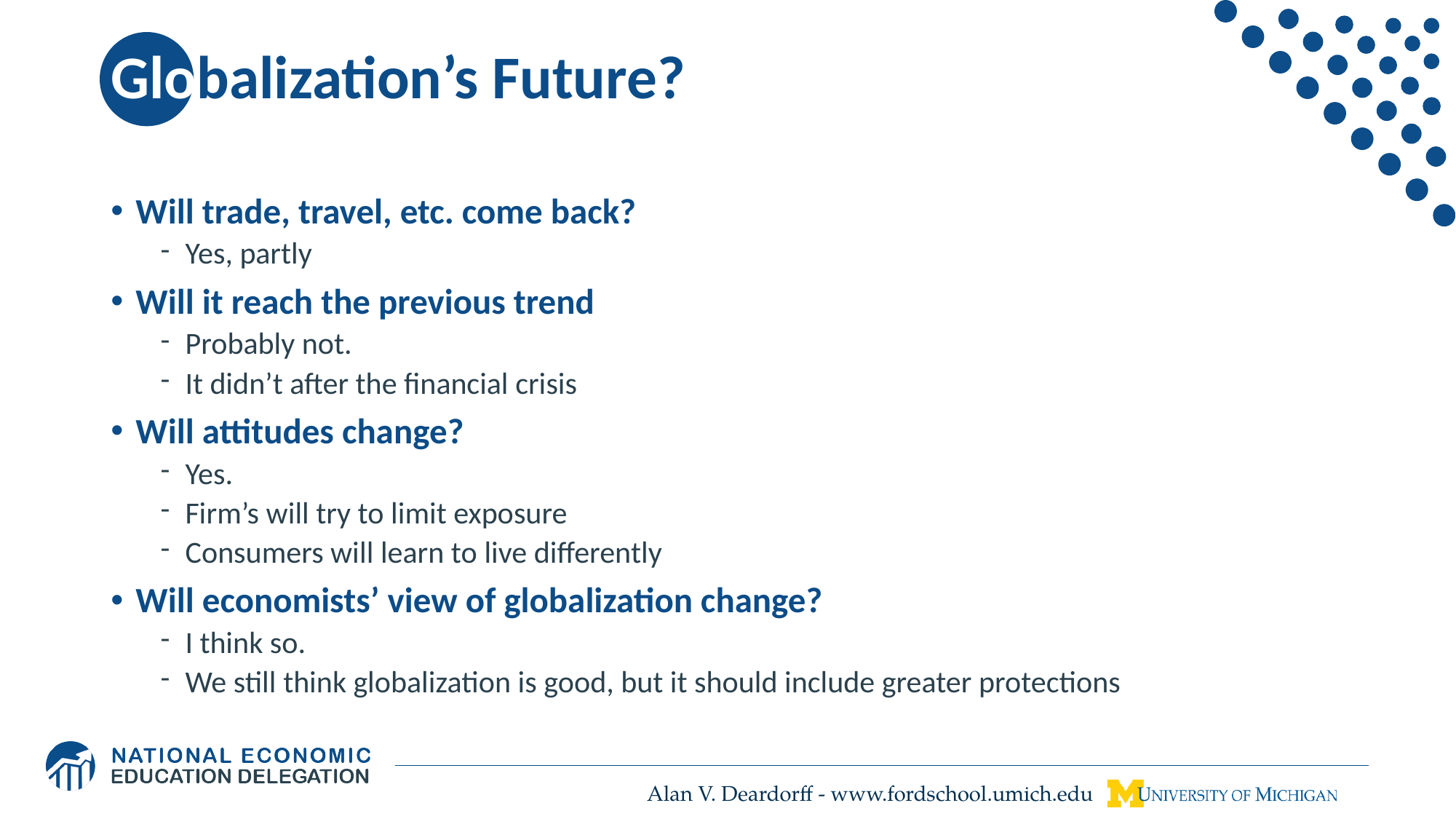

# Globalization’s Future?
Will trade, travel, etc. come back?
Yes, partly
Will it reach the previous trend
Probably not.
It didn’t after the financial crisis
Will attitudes change?
Yes.
Firm’s will try to limit exposure
Consumers will learn to live differently
Will economists’ view of globalization change?
I think so.
We still think globalization is good, but it should include greater protections